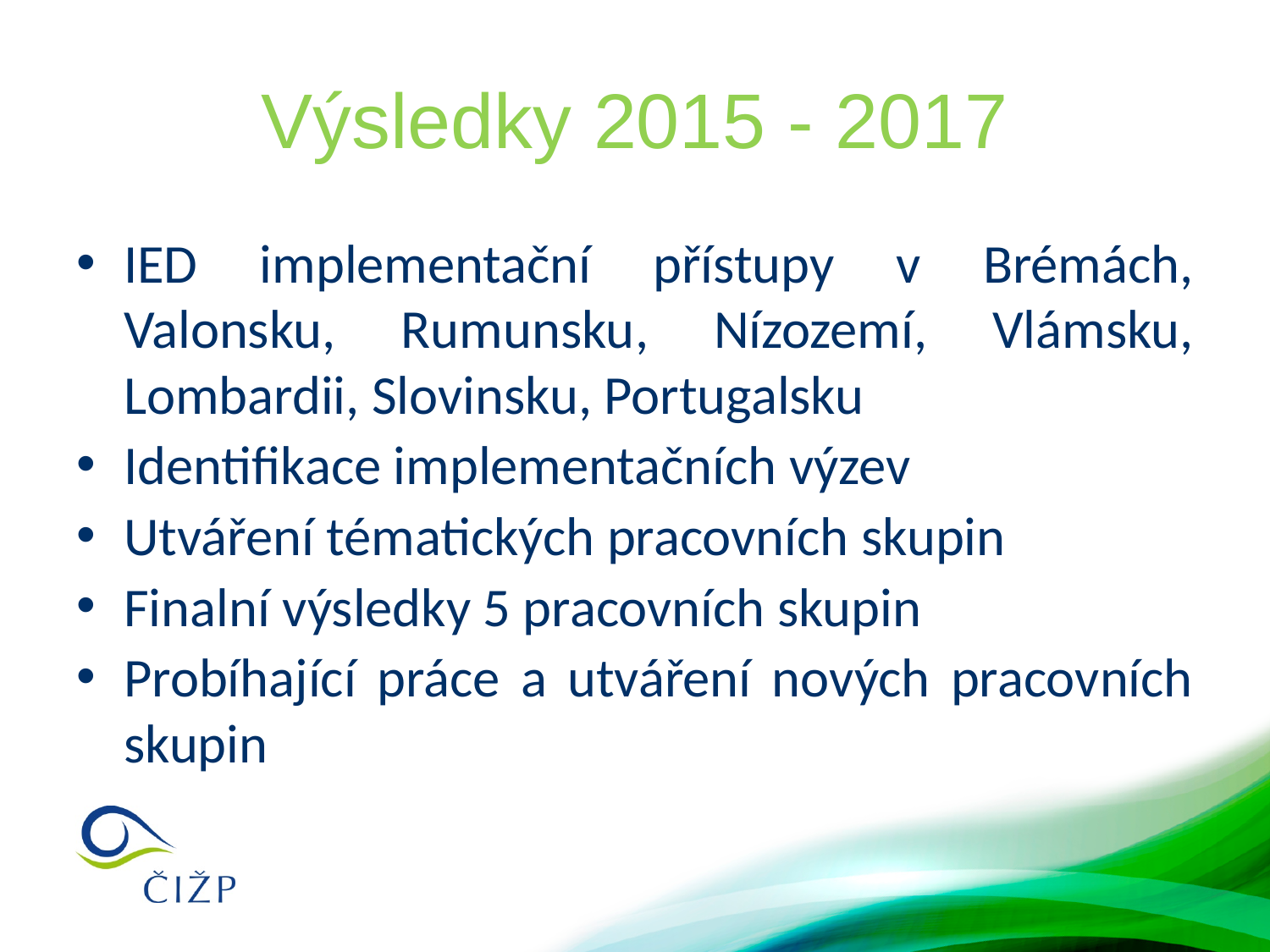

# Výsledky 2015 - 2017
IED implementační přístupy v Brémách, Valonsku, Rumunsku, Nízozemí, Vlámsku, Lombardii, Slovinsku, Portugalsku
Identifikace implementačních výzev
Utváření tématických pracovních skupin
Finalní výsledky 5 pracovních skupin
Probíhající práce a utváření nových pracovních skupin